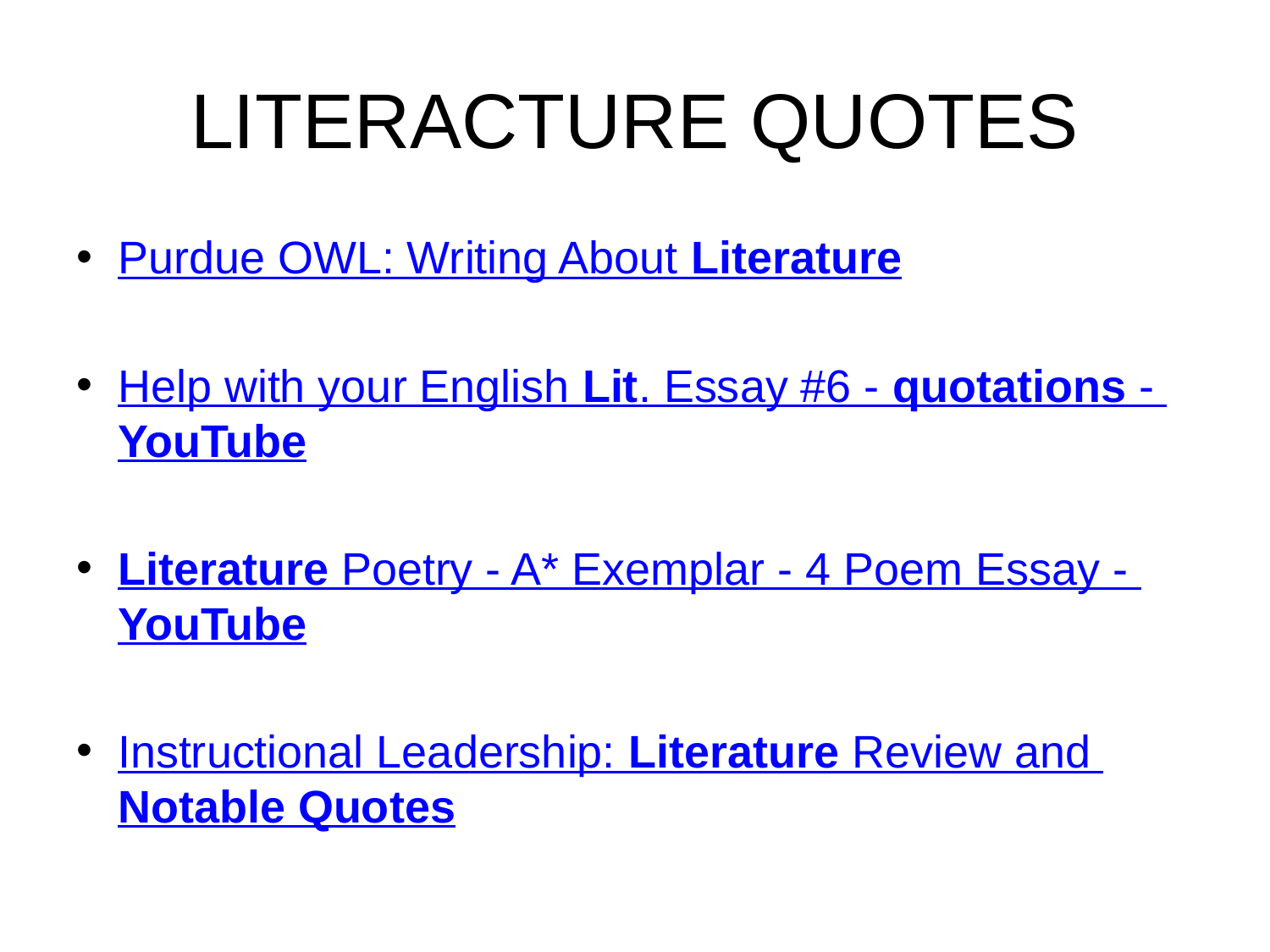

# LITERACTURE QUOTES
Purdue OWL: Writing About Literature

Help with your English Lit. Essay #6 - quotations - YouTube

Literature Poetry - A* Exemplar - 4 Poem Essay - YouTube

Instructional Leadership: Literature Review and Notable Quotes